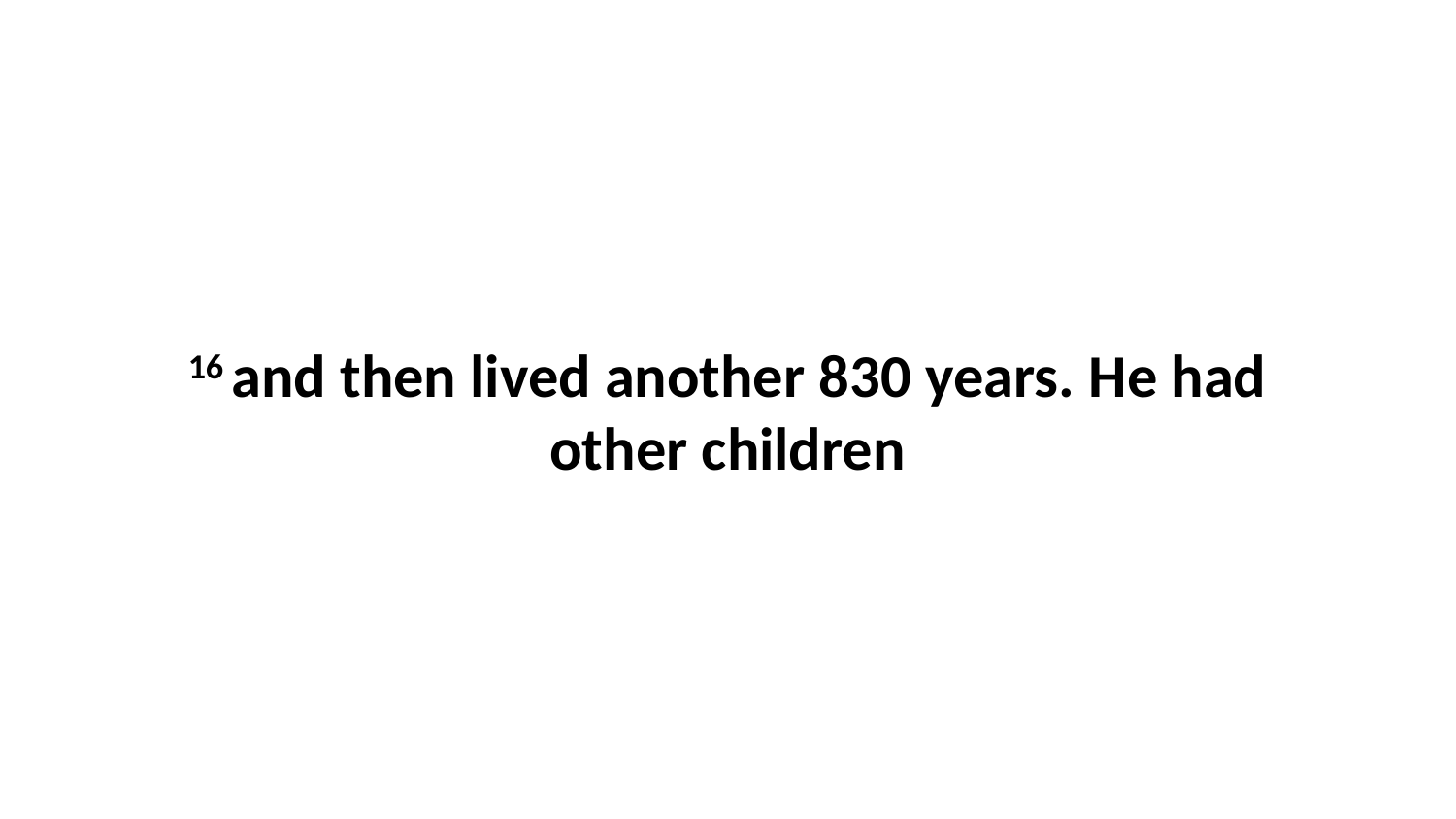

16 and then lived another 830 years. He had other children